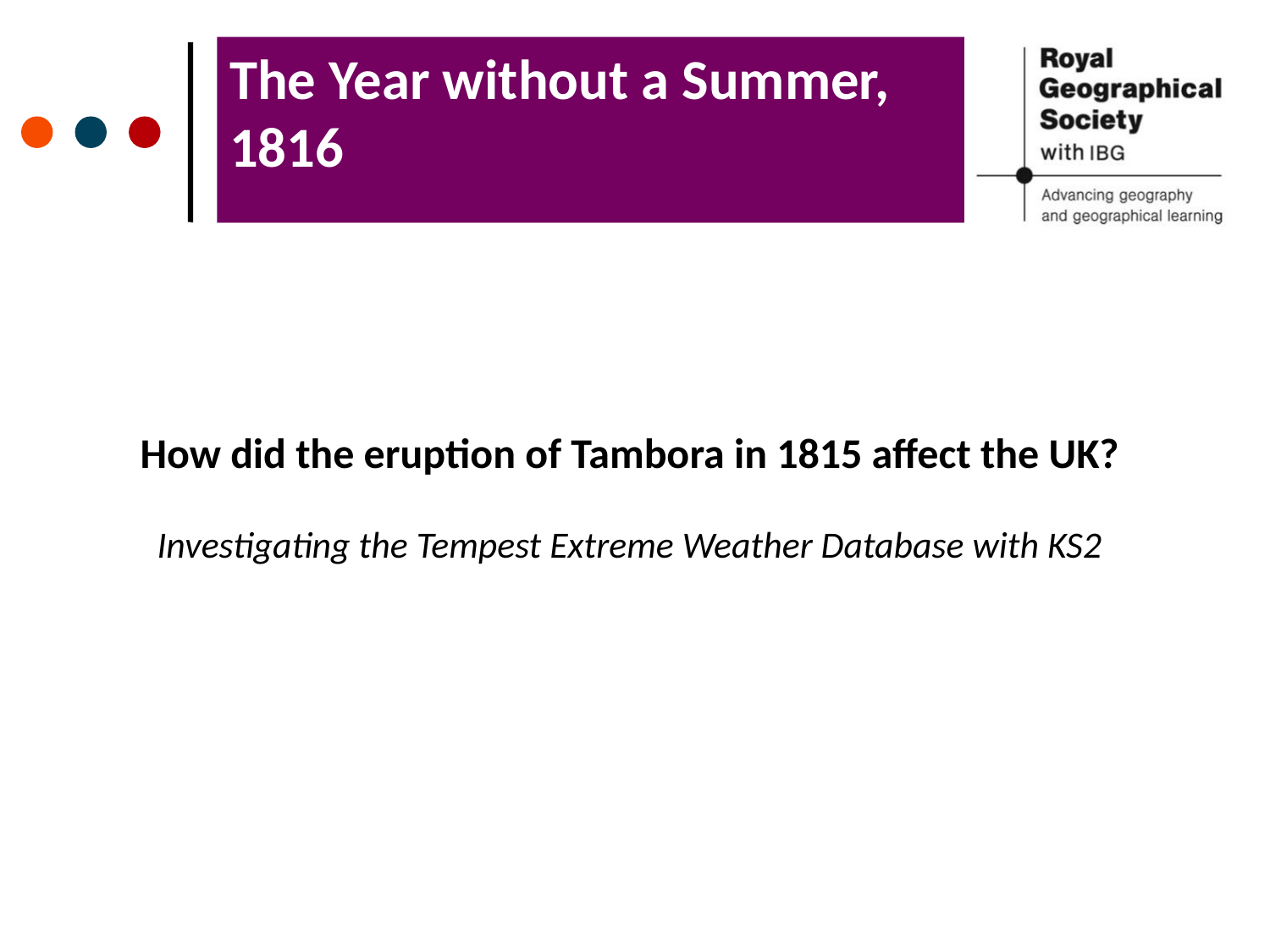

# The Year without a Summer, 1816
How did the eruption of Tambora in 1815 affect the UK?

Investigating the Tempest Extreme Weather Database with KS2